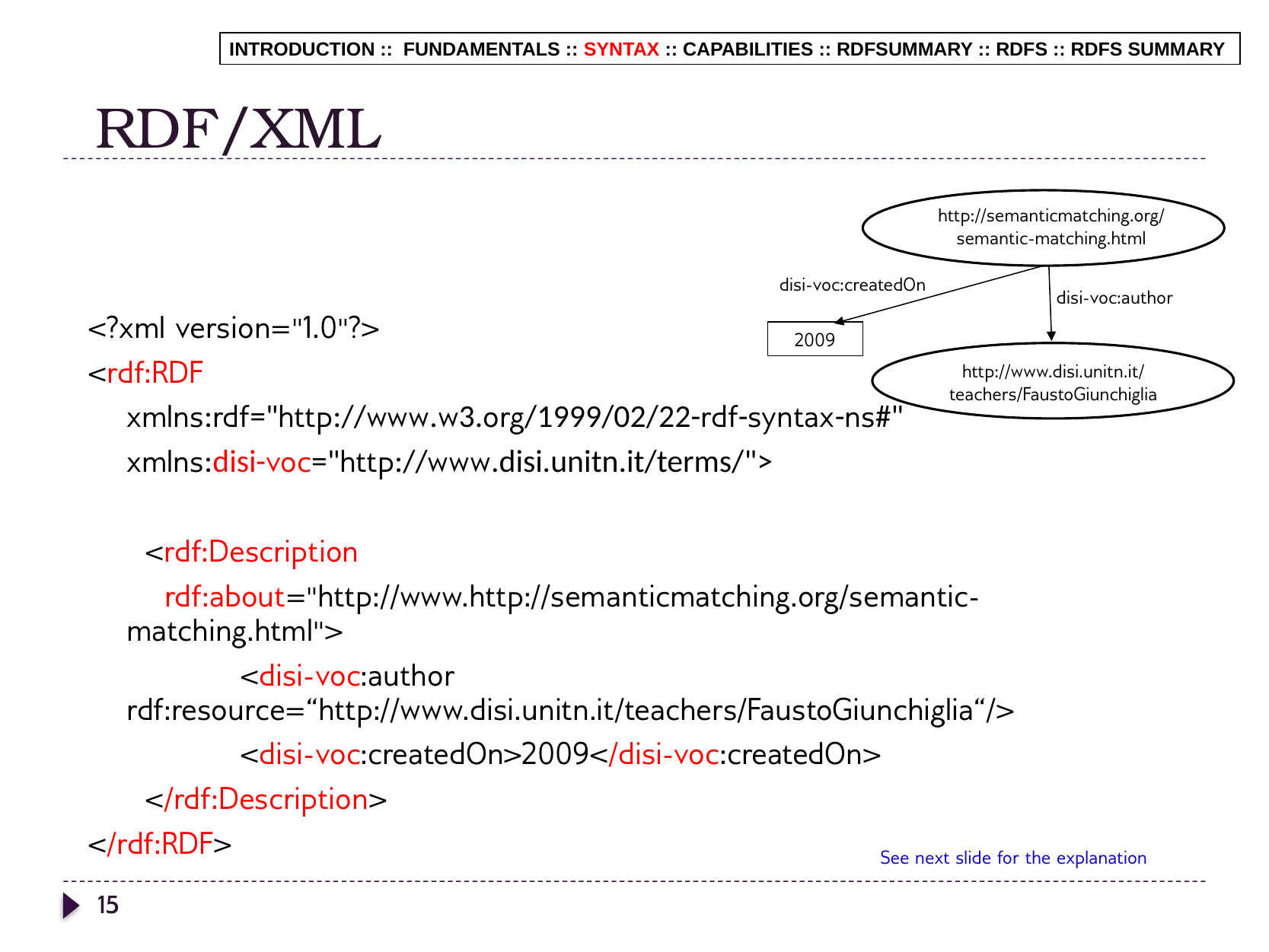

RDF/XML
INTRODUCTION ::  FUNDAMENTALS :: SYNTAX :: CAPABILITIES :: RDFSUMMARY :: RDFS :: RDFS SUMMARY

http://semanticmatching.org/semantic-matching.html
disi-voc:createdOn
disi-voc:author
2009

http://www.disi.unitn.it/teachers/FaustoGiunchiglia
<?xml version="1.0"?>
<rdf:RDF
	xmlns:rdf="http://www.w3.org/1999/02/22-rdf-syntax-ns#"
	xmlns:disi-voc="http://www.disi.unitn.it/terms/">

      <rdf:Description
	    rdf:about="http://www.http://semanticmatching.org/semantic-matching.html">
	    	<disi-voc:author rdf:resource=“http://www.disi.unitn.it/teachers/FaustoGiunchiglia“/>
		<disi-voc:createdOn>2009</disi-voc:createdOn>
	  </rdf:Description>
</rdf:RDF>
See next slide for the explanation
15